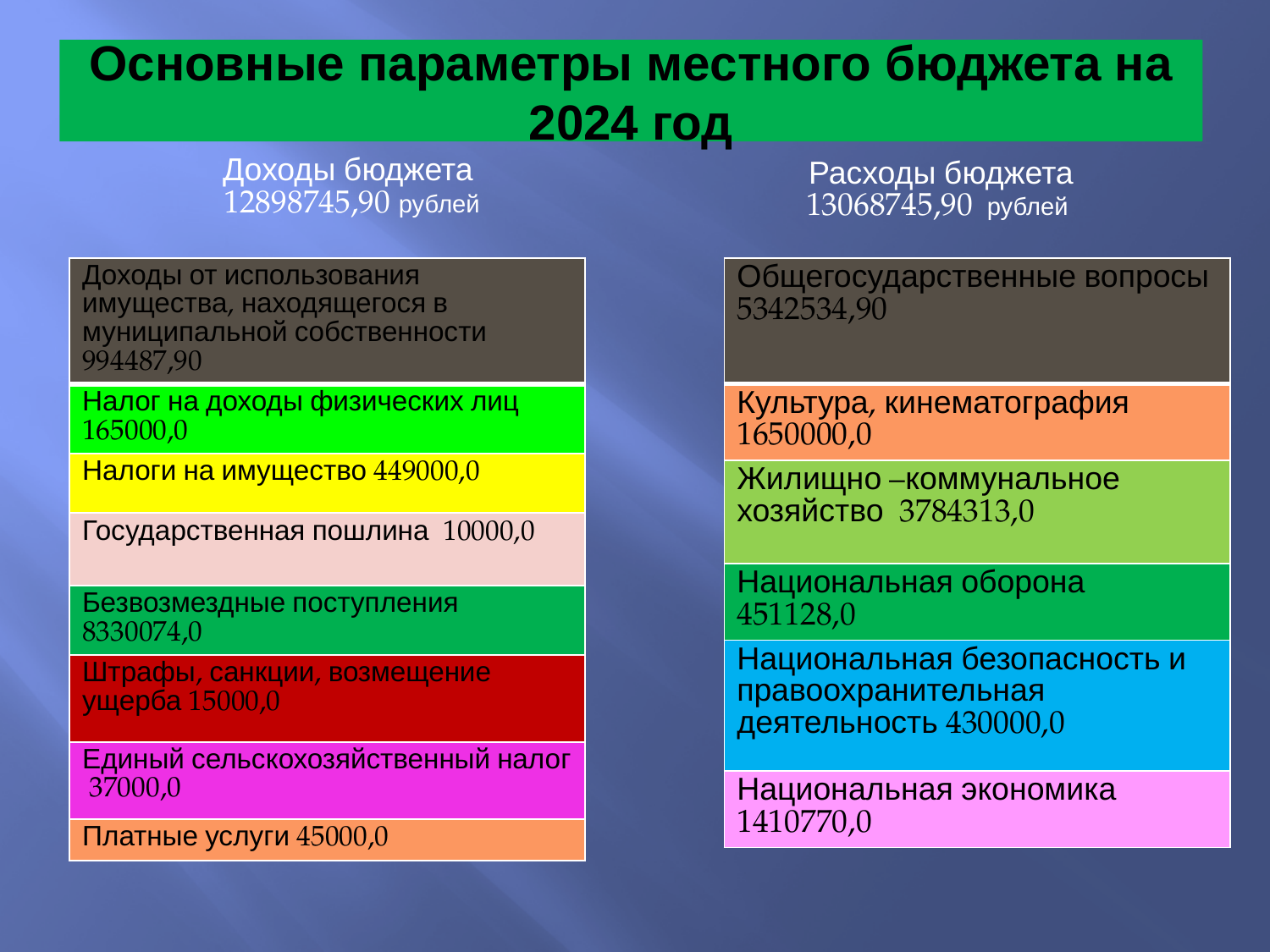

# Основные параметры местного бюджета на 2024 год
| Доходы бюджета 12898745,90 рублей |
| --- |
| Расходы бюджета 13068745,90 рублей |
| --- |
| Доходы от использования имущества, находящегося в муниципальной собственности 994487,90 |
| --- |
| Налог на доходы физических лиц 165000,0 |
| Налоги на имущество 449000,0 |
| Государственная пошлина 10000,0 |
| Безвозмездные поступления 8330074,0 |
| Штрафы, санкции, возмещение ущерба 15000,0 |
| Единый сельскохозяйственный налог 37000,0 |
| Платные услуги 45000,0 |
| Общегосударственные вопросы 5342534,90 |
| --- |
| Культура, кинематография 1650000,0 |
| Жилищно –коммунальное хозяйство 3784313,0 |
| Национальная оборона 451128,0 |
| Национальная безопасность и правоохранительная деятельность 430000,0 |
| Национальная экономика 1410770,0 |